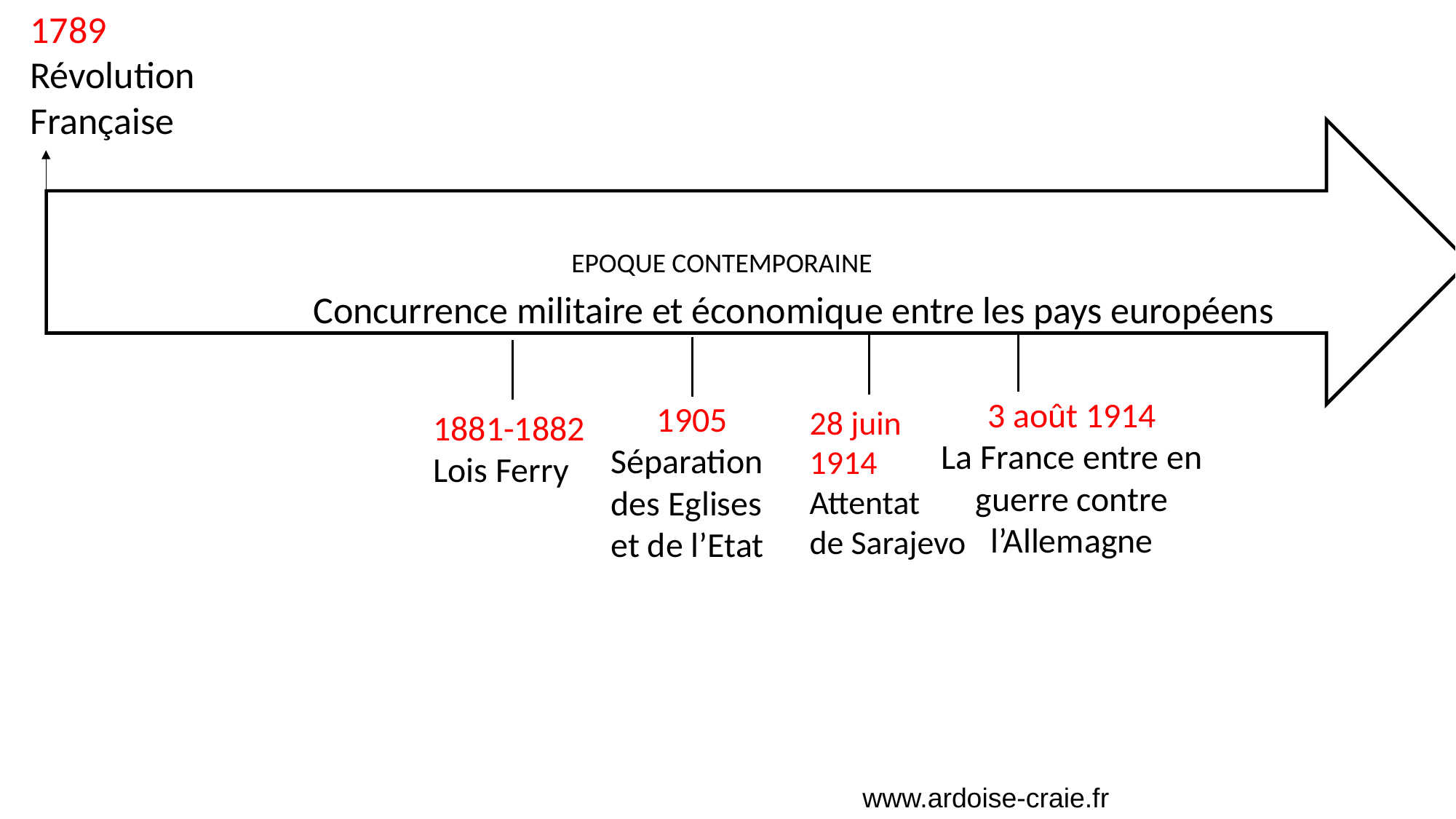

1789
Révolution
Française
EPOQUE CONTEMPORAINE
Concurrence militaire et économique entre les pays européens
3 août 1914
La France entre en guerre contre l’Allemagne
1905
Séparation des Eglises et de l’Etat
28 juin 1914
Attentat
de Sarajevo
1881-1882
Lois Ferry
www.ardoise-craie.fr